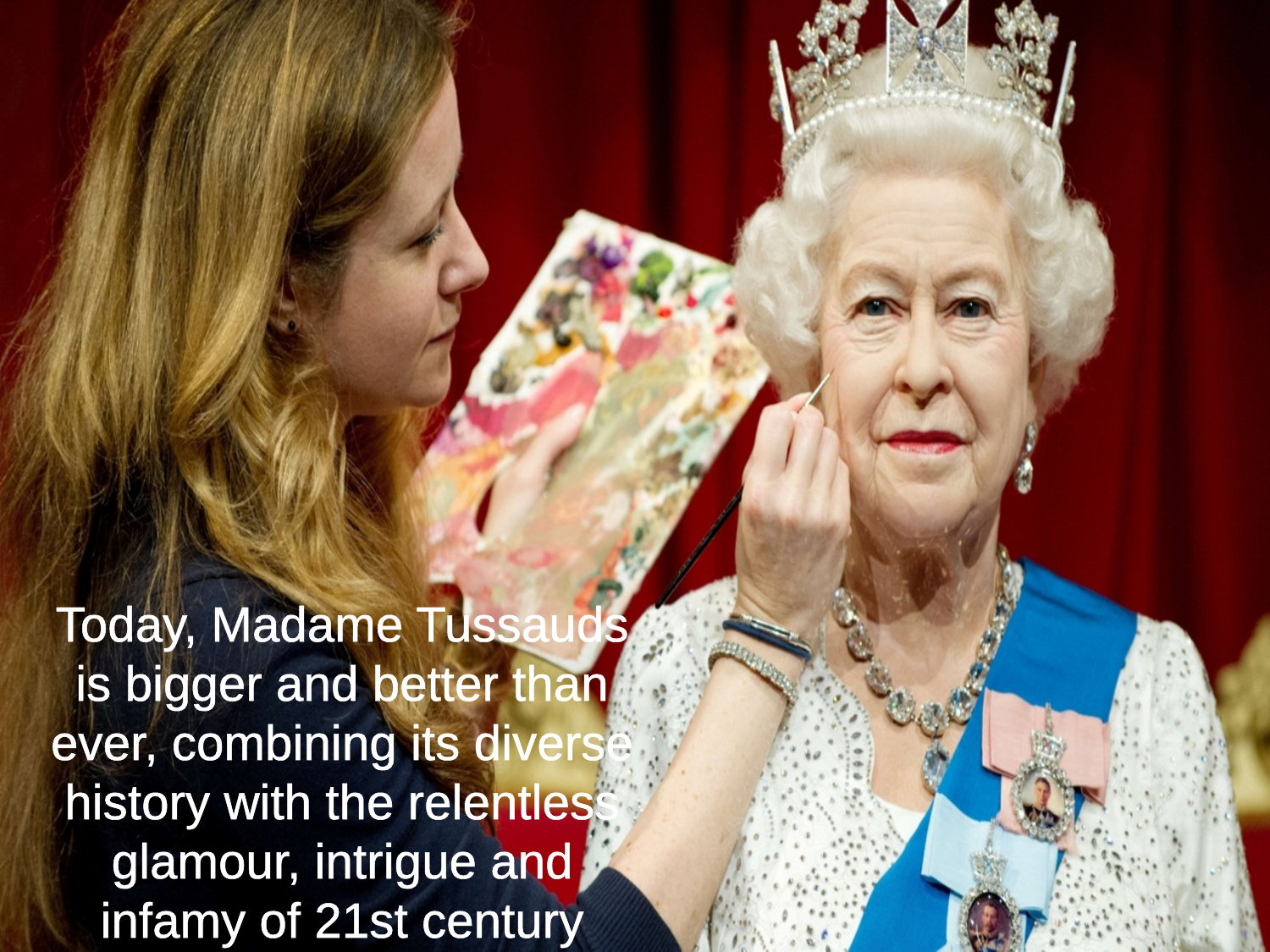

Today, Madame Tussauds is bigger and better than ever, combining its diverse history with the relentless glamour, intrigue and infamy of 21st century celebrity.